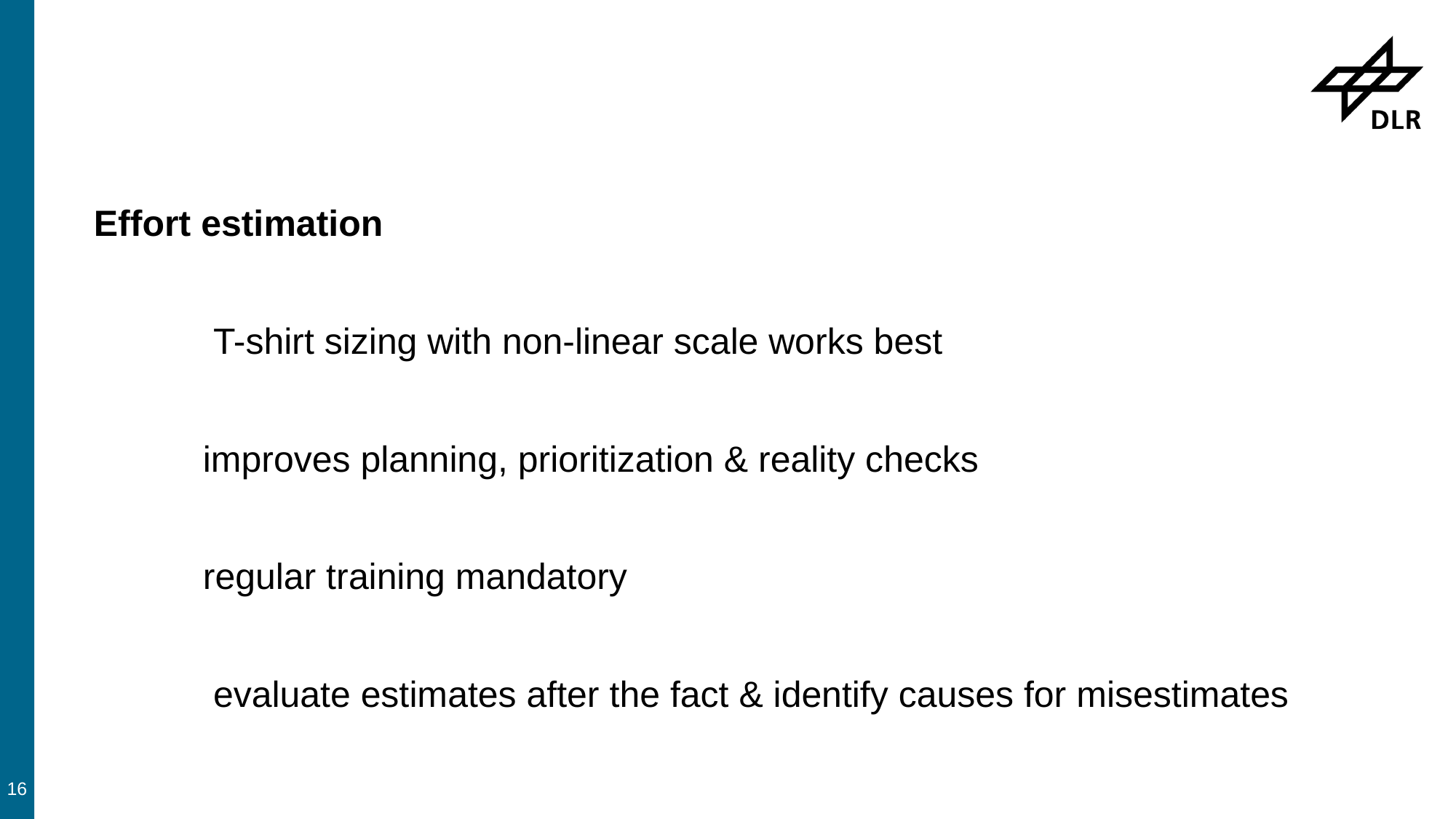

#
Effort estimation

	 T-shirt sizing with non-linear scale works best

	improves planning, prioritization & reality checks

	regular training mandatory

	 evaluate estimates after the fact & identify causes for misestimates
16